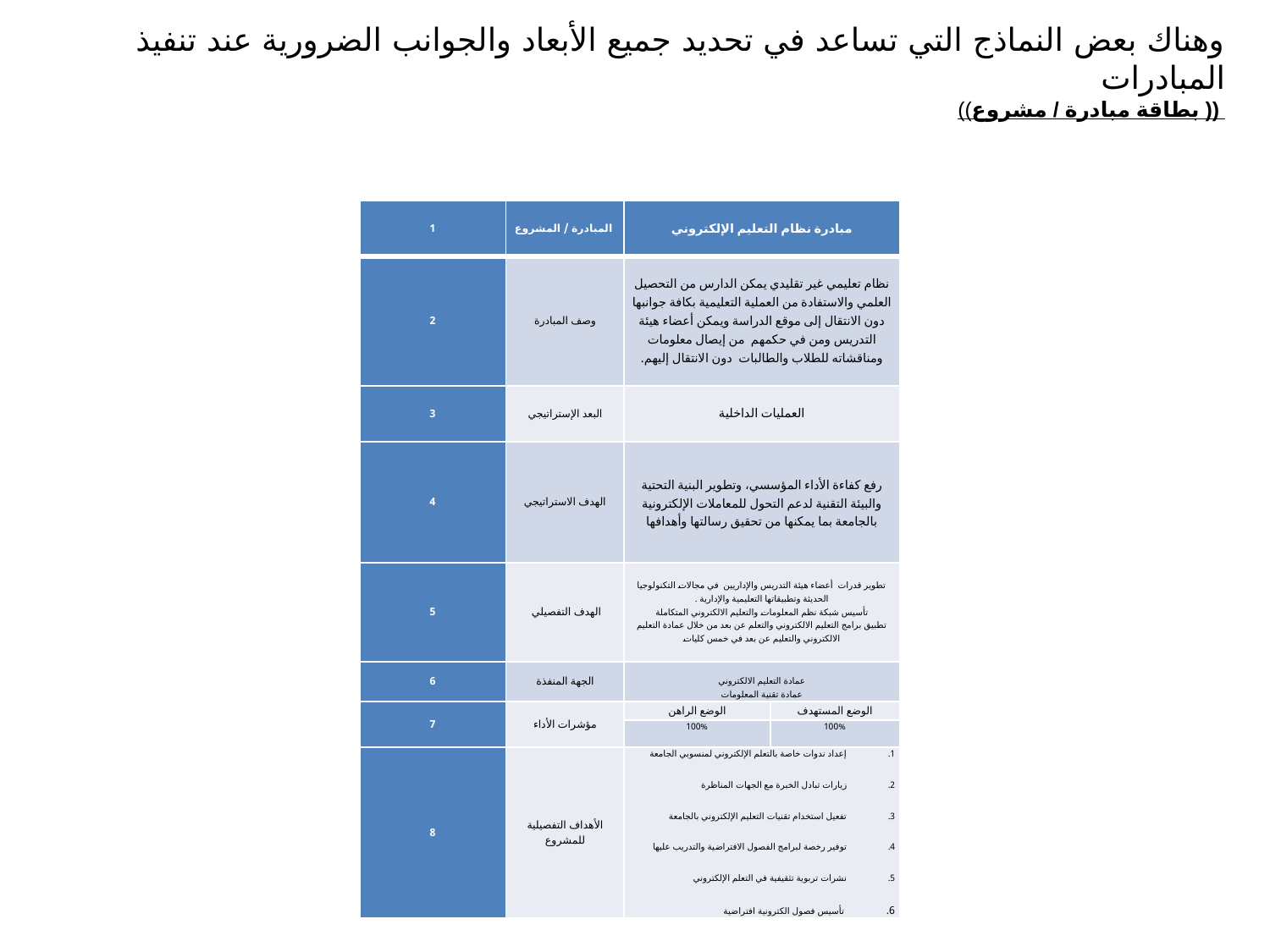

وهناك بعض النماذج التي تساعد في تحديد جميع الأبعاد والجوانب الضرورية عند تنفيذ المبادرات
 (( بطاقة مبادرة / مشروع))

| 1 | المبادرة / المشروع | مبادرة نظام التعليم الإلكتروني |  |
| --- | --- | --- | --- |
| 2 | وصف المبادرة | نظام تعليمي غير تقليدي يمكن الدارس من التحصيل العلمي والاستفادة من العملية التعليمية بكافة جوانبها دون الانتقال إلى موقع الدراسة ويمكن أعضاء هيئة التدريس ومن في حكمهم من إيصال معلومات ومناقشاته للطلاب والطالبات دون الانتقال إليهم. |  |
| 3 | البعد الإستراتيجي | العمليات الداخلية |  |
| 4 | الهدف الاستراتيجي | رفع كفاءة الأداء المؤسسي، وتطوير البنية التحتية والبيئة التقنية لدعم التحول للمعاملات الإلكترونية بالجامعة بما يمكنها من تحقيق رسالتها وأهدافها |  |
| 5 | الهدف التفصيلي | تطوير قدرات أعضاء هيئة التدريس والإداريين في مجالات التكنولوجيا الحديثة وتطبيقاتها التعليمية والإدارية . تأسيس شبكة نظم المعلومات والتعليم الالكتروني المتكاملة تطبيق برامج التعليم الالكتروني والتعلم عن بعد من خلال عمادة التعليم الالكتروني والتعليم عن بعد في خمس كليات |  |
| 6 | الجهة المنفذة | عمادة التعليم الالكتروني عمادة تقنية المعلومات |  |
| 7 | مؤشرات الأداء | الوضع الراهن | الوضع المستهدف |
|  |  | 100% | 100% |
| 8 | الأهداف التفصيلية للمشروع | إعداد ندوات خاصة بالتعلم الإلكتروني لمنسوبي الجامعة زيارات تبادل الخبرة مع الجهات المناظرة تفعيل استخدام تقنيات التعليم الإلكتروني بالجامعة توفير رخصة لبرامج الفصول الافتراضية والتدريب عليها نشرات تربوية تثقيفية في التعلم الإلكتروني تأسيس فصول الكترونية افتراضية |  |